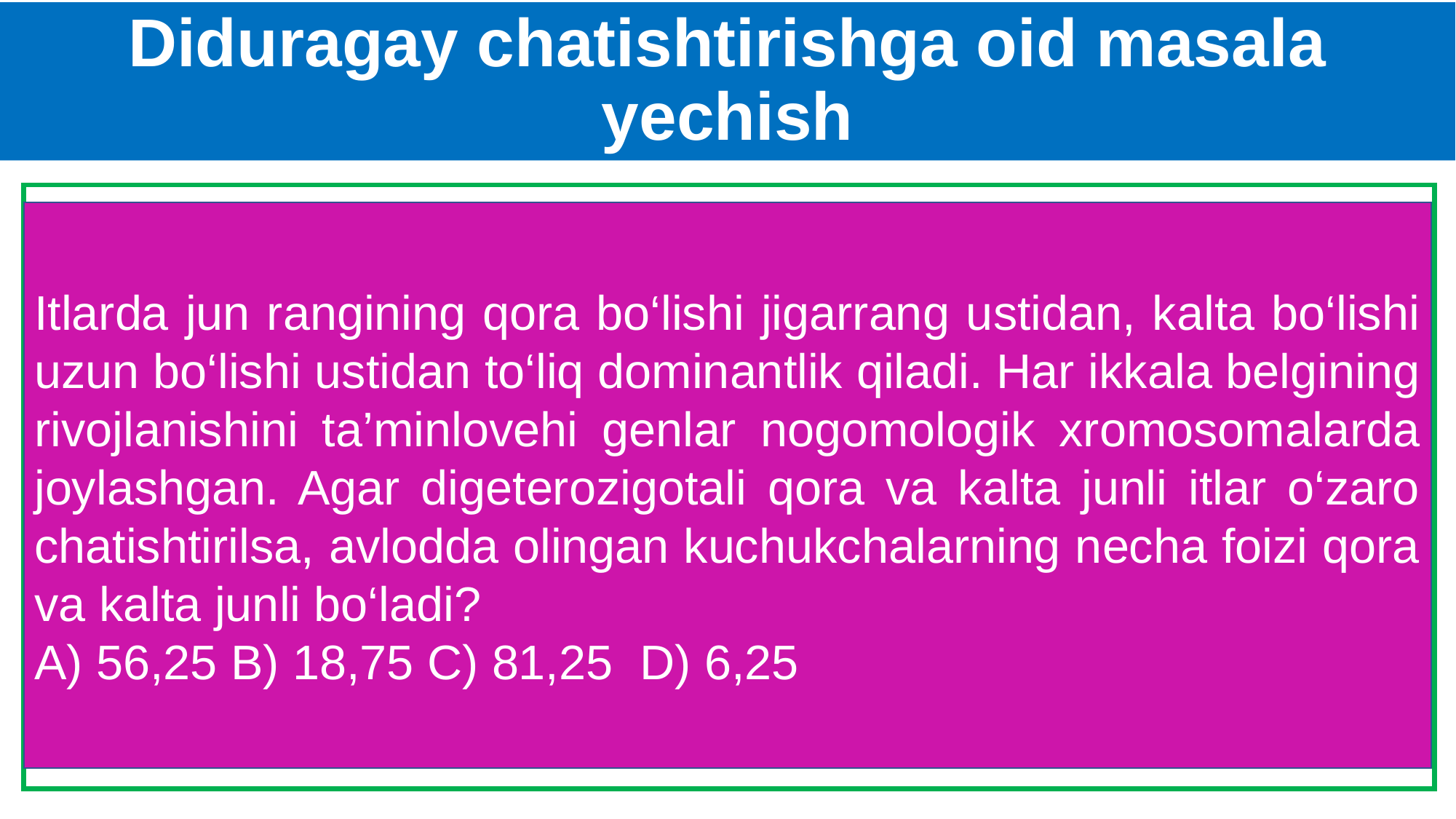

# Diduragay chatishtirishga oid masala yechish

Itlarda jun rangining qora bo‘lishi jigarrang ustidan, kalta bo‘lishi uzun bo‘lishi ustidan to‘liq dominantlik qiladi. Har ikkala belgining rivojlanishini ta’minlovehi genlar nogomologik xromosomalarda joylashgan. Agar digeterozigotali qora va kalta junli itlar o‘zaro chatishtirilsa, avlodda olingan kuchukchalarning necha foizi qora va kalta junli bo‘ladi?
A) 56,25 B) 18,75 C) 81,25  D) 6,25